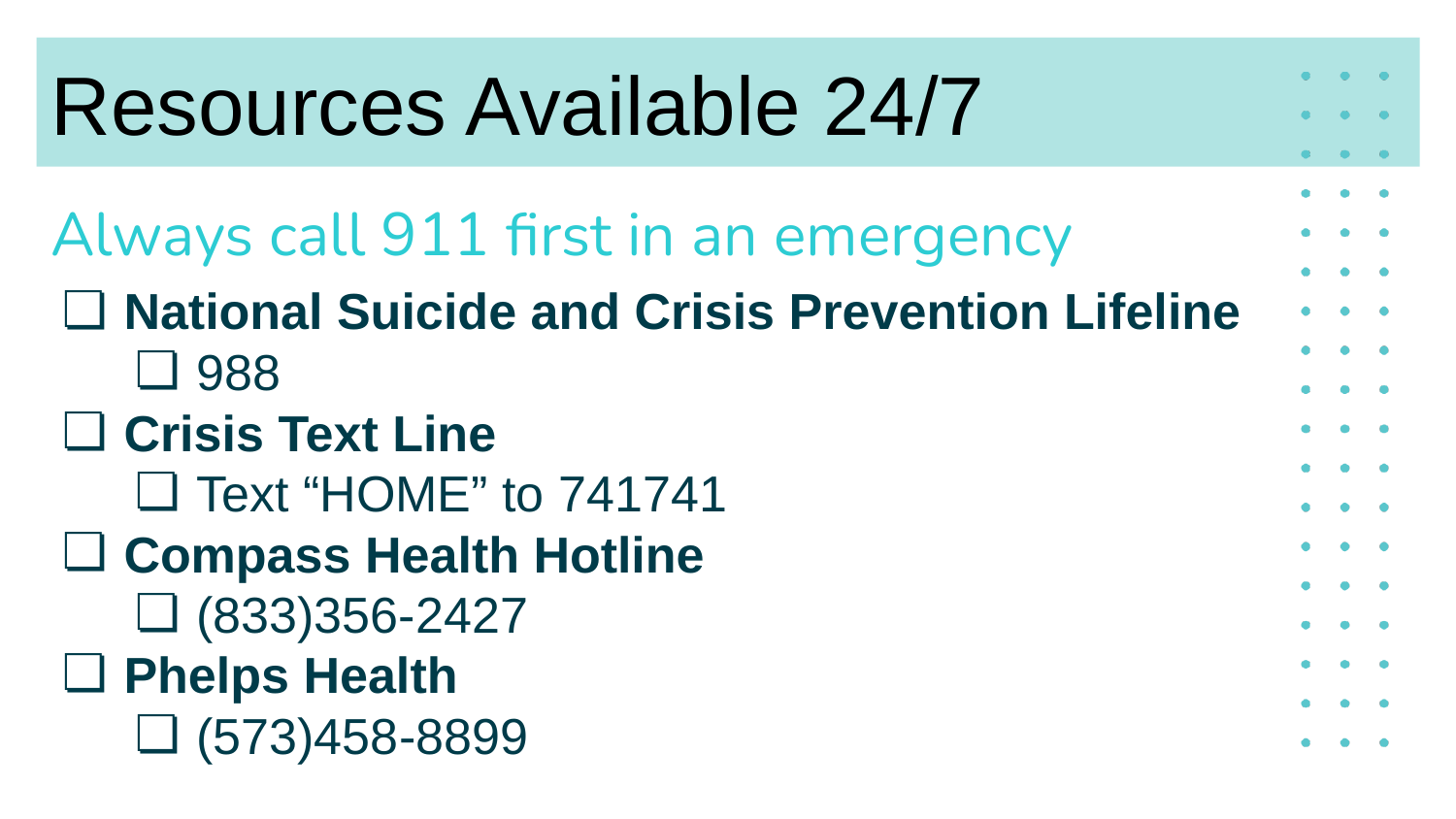

# Resources Available 24/7
Always call 911 first in an emergency
National Suicide and Crisis Prevention Lifeline
988
Crisis Text Line
Text “HOME” to 741741
Compass Health Hotline
(833)356-2427
Phelps Health
(573)458-8899